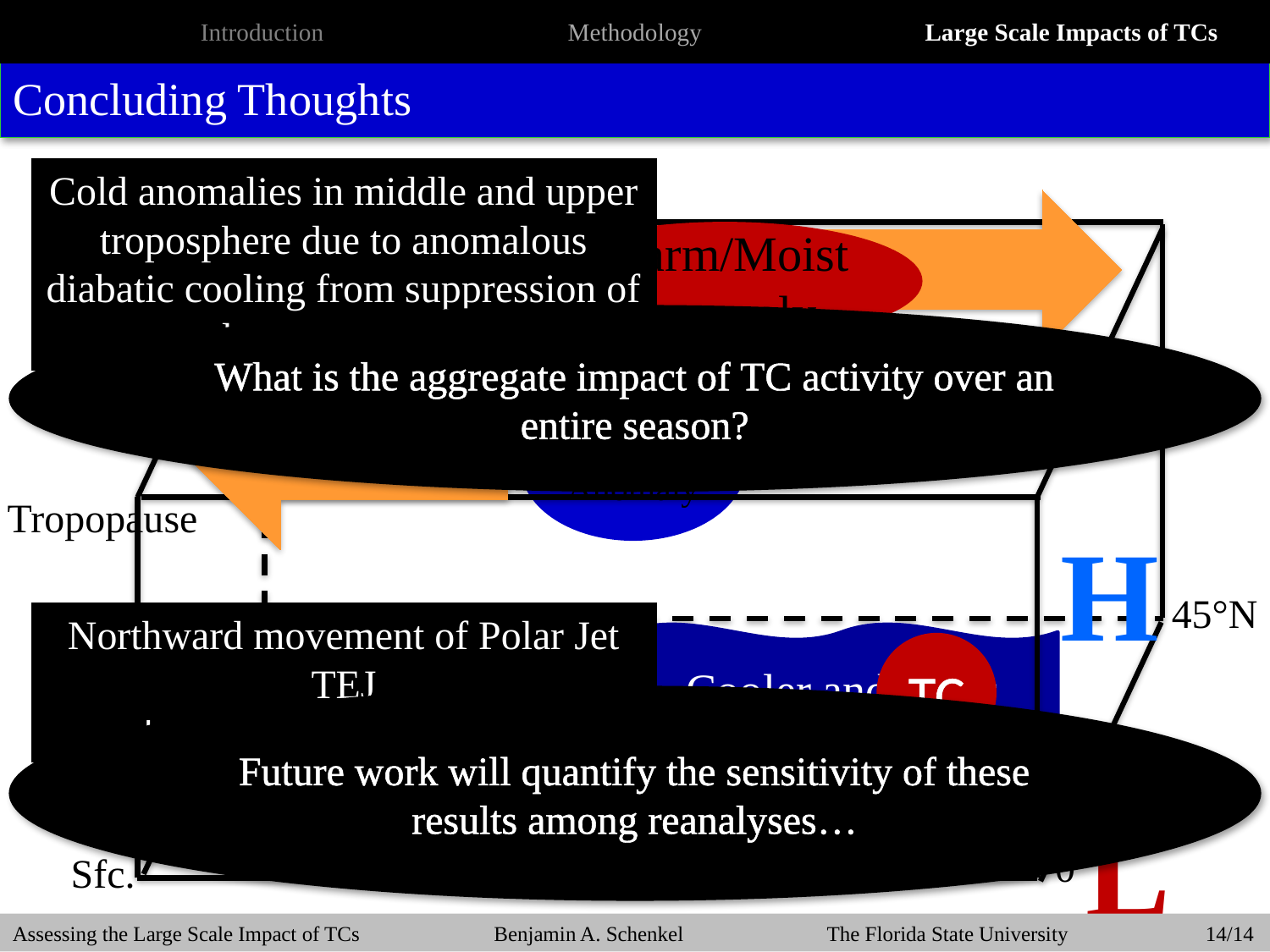

Introduction
Methodology
Large Scale Impacts of TCs
# Concluding Thoughts
Cold and dry anomalies in lower troposphere due to anomalous low level flux divergence of heat and moisture
Cooling and drying of lower troposphere along the TC track due to SST cold wake of TC
Cold anomalies in middle and upper troposphere due to anomalous diabatic cooling from suppression of deep convection
Polar Jet
Warm/Moist Anomaly
What is the aggregate impact of TC activity over an entire season?
TEJ
Cold Anomaly
Tropopause
H
45°N
Warm and moist anomalies at mid-latitudes due to flux convergence of heat and moisture by TC
Reduction in meridional pressure gradient
Strengthening and broadening of TEJ
Northward movement of Polar Jet
Cooler and Drier
TC

Future work will quantify the sensitivity of these results among reanalyses…

Cold/Dry Anomaly
L
0
Sfc.
Assessing the Large Scale Impact of TCs	                   Benjamin A. Schenkel 	          The Florida State University                          14/14